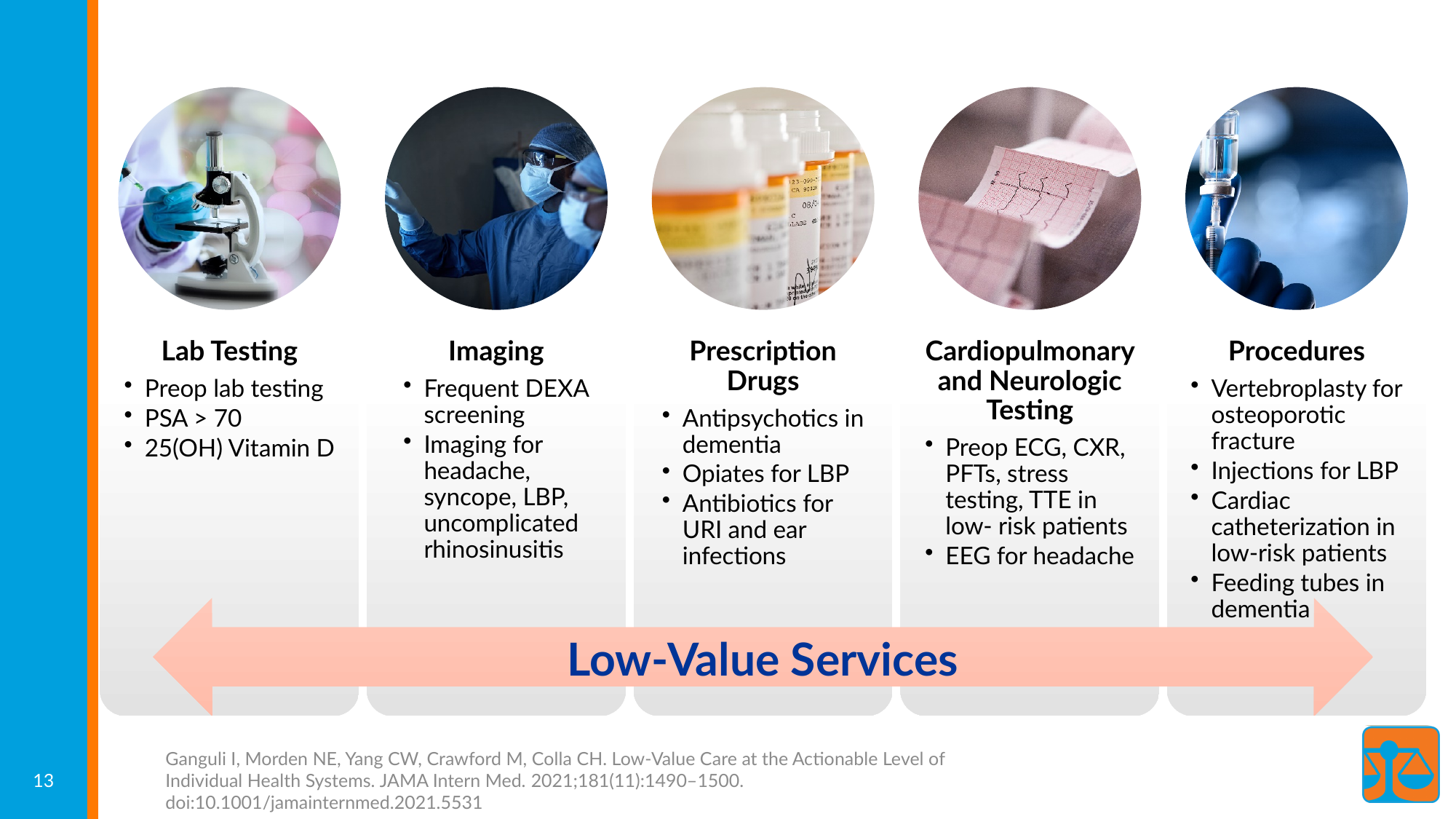

Lab Testing
Preop lab testing
PSA > 70
25(OH) Vitamin D
Imaging
Frequent DEXA screening
Imaging for headache, syncope, LBP, uncomplicated rhinosinusitis
Prescription Drugs
Antipsychotics in dementia
Opiates for LBP
Antibiotics for URI and ear infections
Cardiopulmonary and Neurologic Testing
Preop ECG, CXR, PFTs, stress testing, TTE in low- risk patients
EEG for headache
Procedures
Vertebroplasty for osteoporotic fracture
Injections for LBP
Cardiac catheterization in low-risk patients
Feeding tubes in dementia
# Low-Value Services
13
Ganguli I, Morden NE, Yang CW, Crawford M, Colla CH. Low-Value Care at the Actionable Level of Individual Health Systems. JAMA Intern Med. 2021;181(11):1490–1500. doi:10.1001/jamainternmed.2021.5531